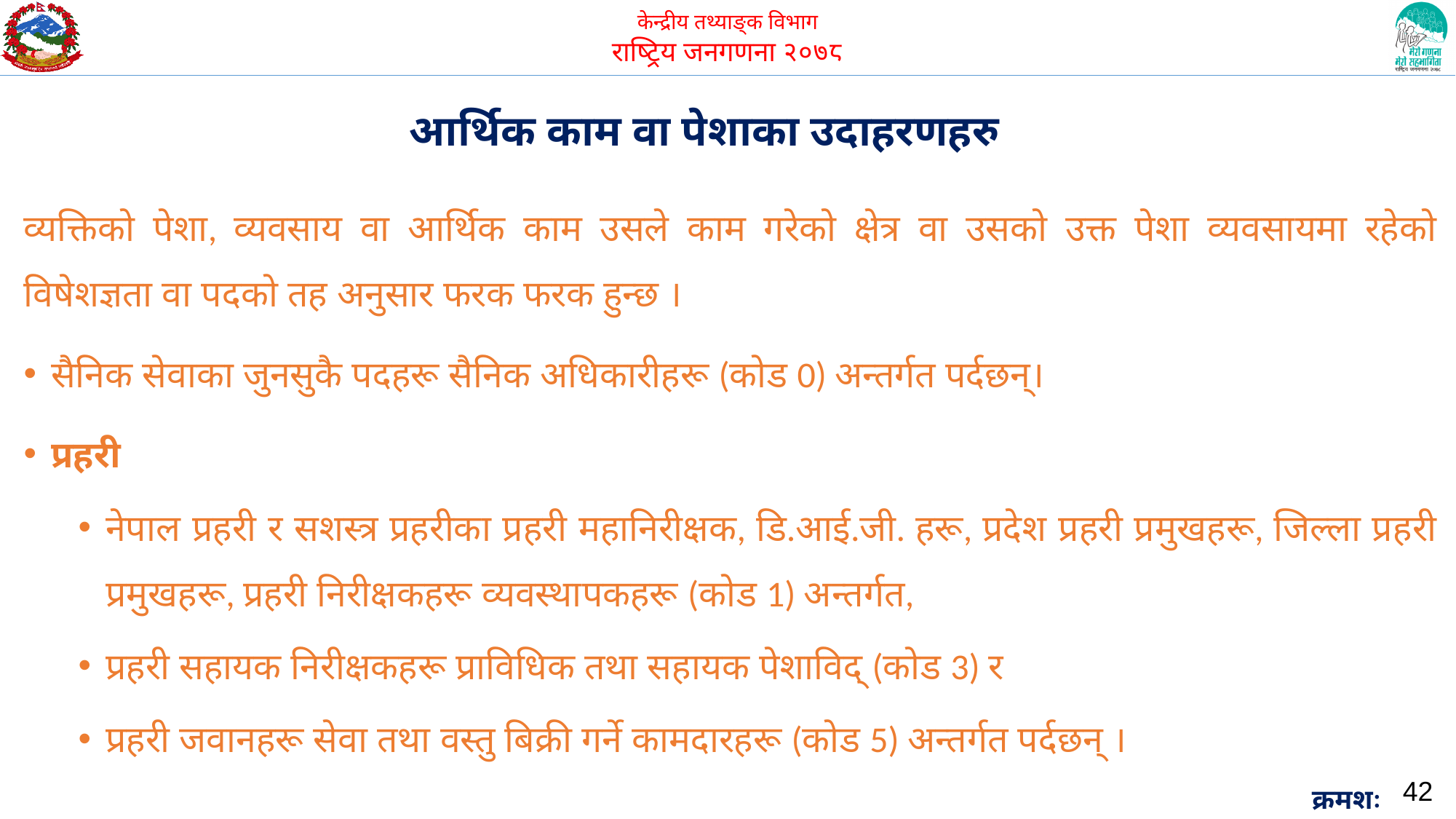

आर्थिक काम वा पेशाका उदाहरणहरु
व्यक्तिको पेशा, व्यवसाय वा आर्थिक काम उसले काम गरेको क्षेत्र वा उसको उक्त पेशा व्यवसायमा रहेको विषेशज्ञता वा पदको तह अनुसार फरक फरक हुन्छ ।
सैनिक सेवाका जुनसुकै पदहरू सैनिक अधिकारीहरू (कोड 0) अन्तर्गत पर्दछन्।
प्रहरी
नेपाल प्रहरी र सशस्त्र प्रहरीका प्रहरी महानिरीक्षक, डि.आई.जी. हरू, प्रदेश प्रहरी प्रमुखहरू, जिल्ला प्रहरी प्रमुखहरू, प्रहरी निरीक्षकहरू व्यवस्थापकहरू (कोड 1) अन्तर्गत,
प्रहरी सहायक निरीक्षकहरू प्राविधिक तथा सहायक पेशाविद् (कोड 3) र
प्रहरी जवानहरू सेवा तथा वस्तु बिक्री गर्ने कामदारहरू (कोड 5) अन्तर्गत पर्दछन् ।

42
क्रमशः